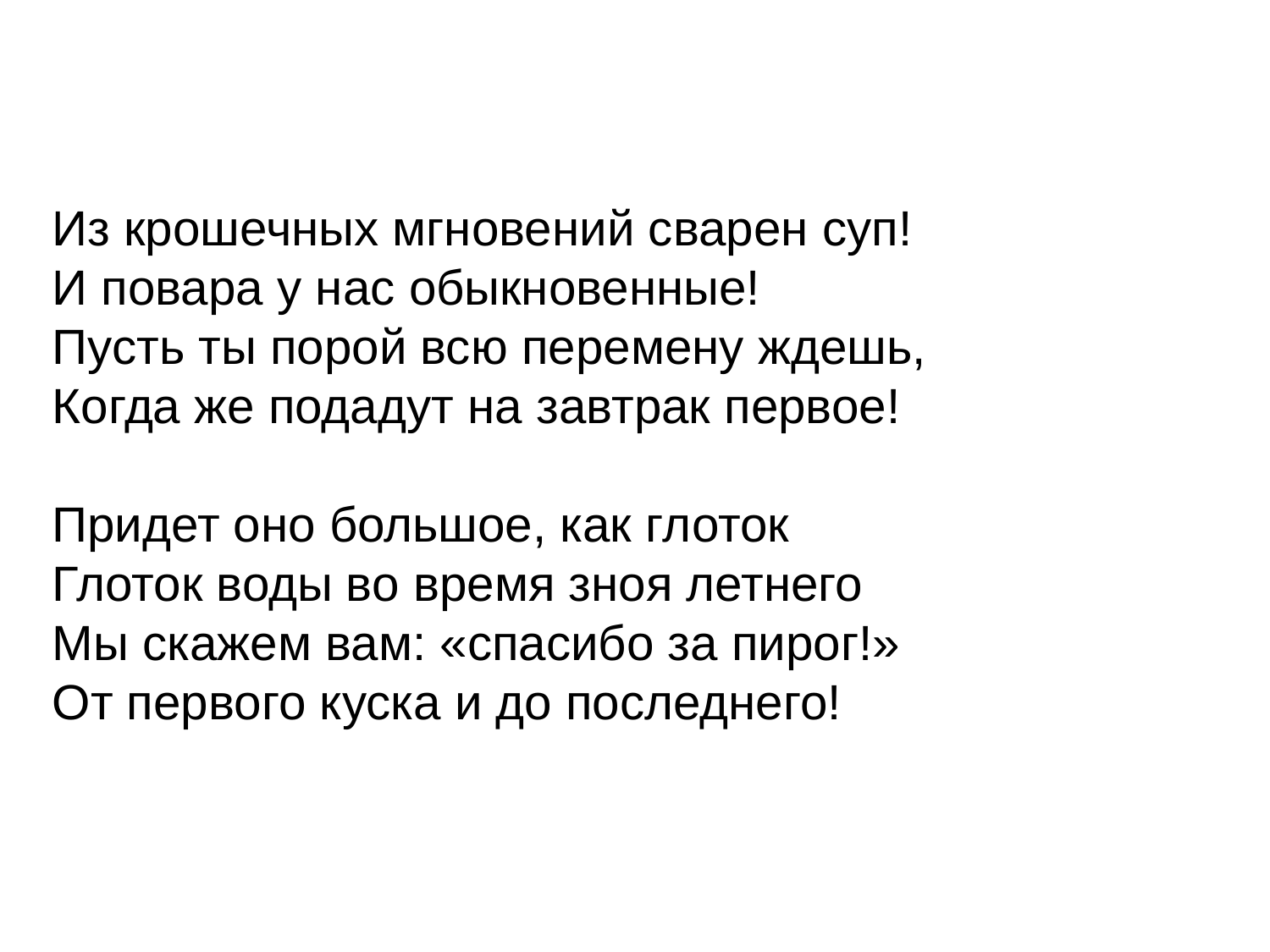

Из крошечных мгновений сварен суп!
И повара у нас обыкновенные!
Пусть ты порой всю перемену ждешь,
Когда же подадут на завтрак первое!

Придет оно большое, как глоток
Глоток воды во время зноя летнего
Мы скажем вам: «спасибо за пирог!»
От первого куска и до последнего!